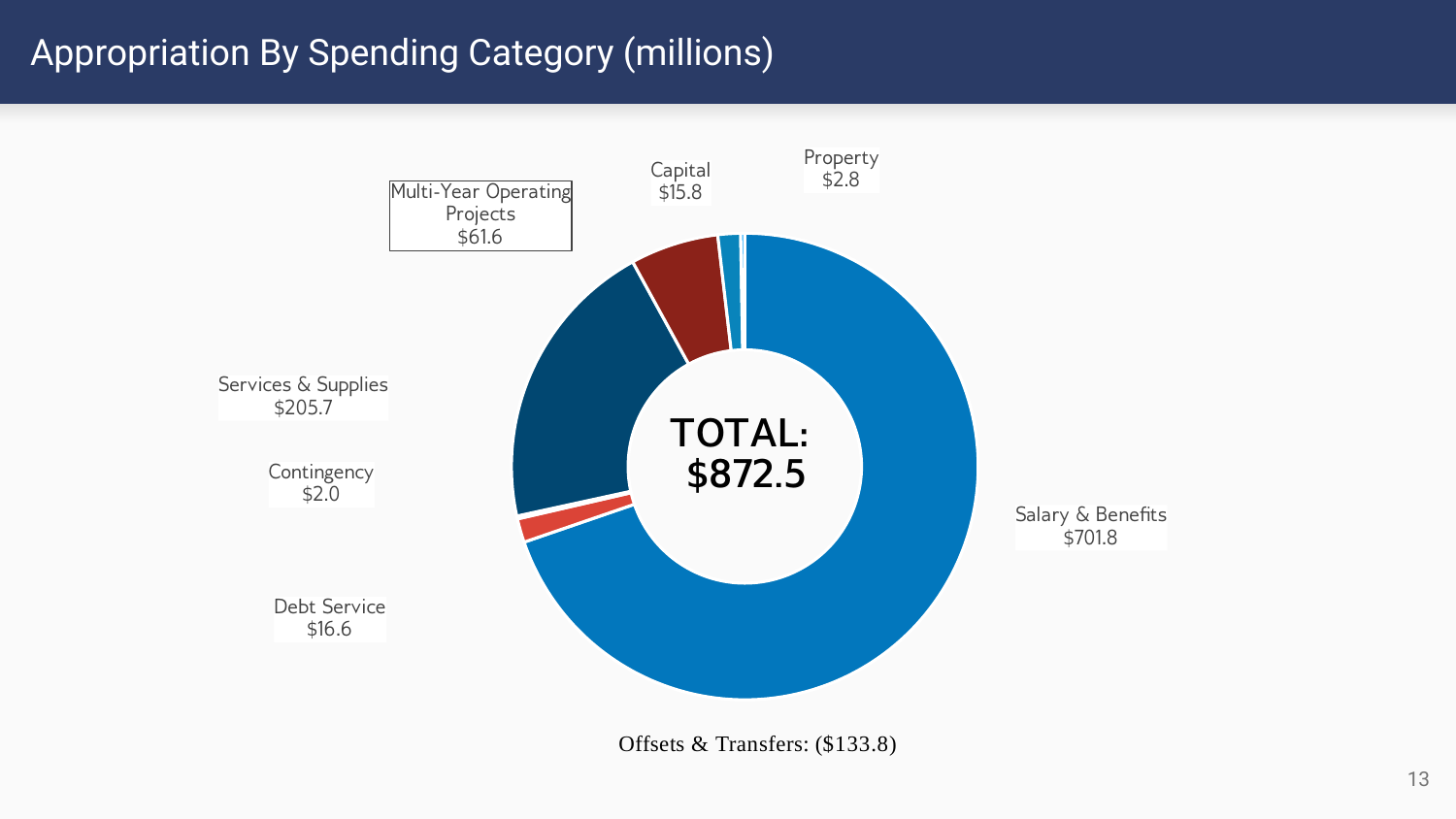

# Appropriation By Spending Category (millions)

### Chart

| Category |  |
|---|---|
| Salary & Benefits | 701.81309 |
| Debt Service | 16.566564 |
| Contingency | 2.0 |
| Services & Supplies | 205.65916 |
| Multi-Year Operating Projects | 61.586429 |
| Capital | 15.849446000000057 |
| Property | 2.829356 |
13